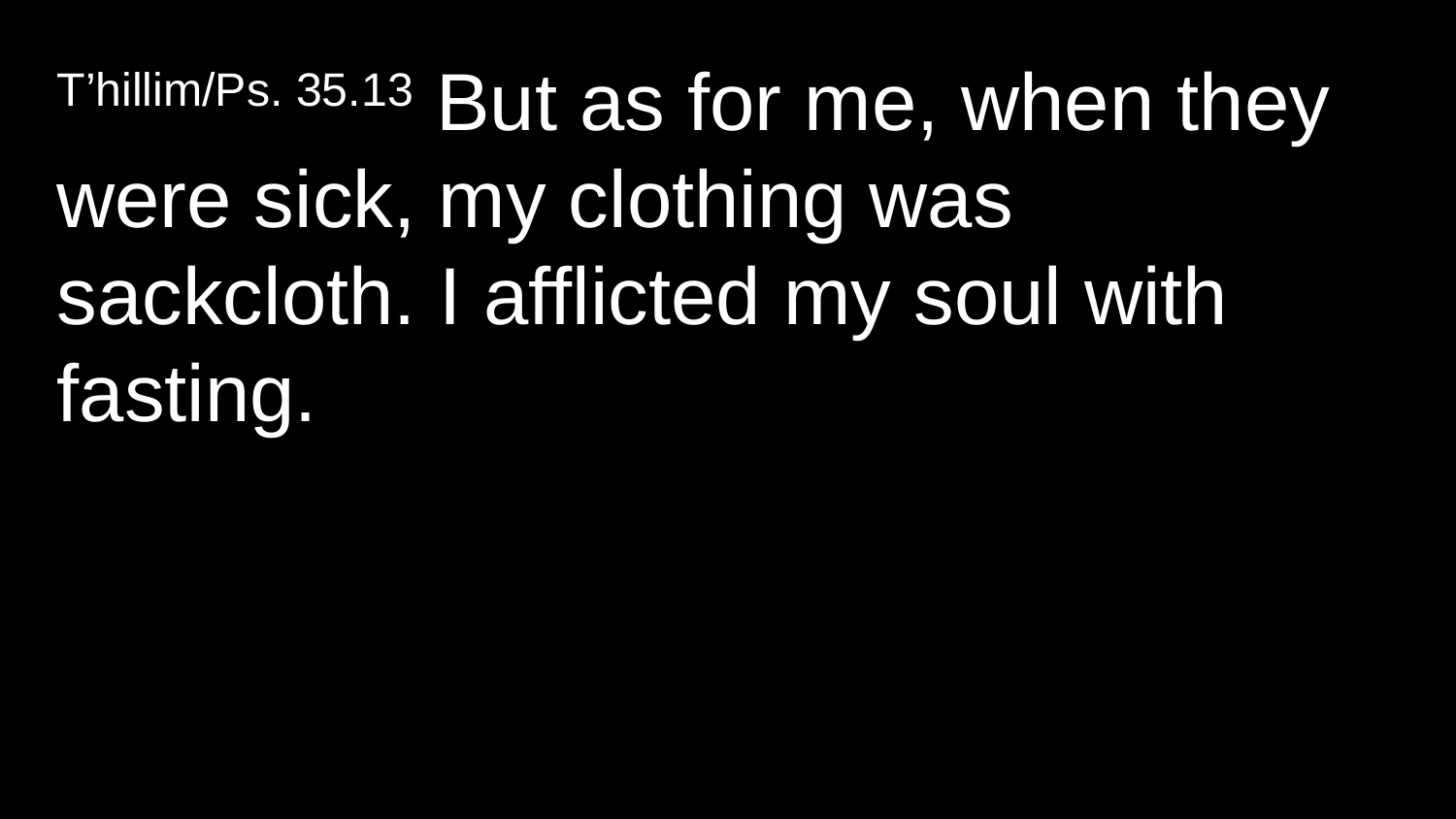

T’hillim/Ps. 35.13 But as for me, when they were sick, my clothing was sackcloth. I afflicted my soul with fasting.